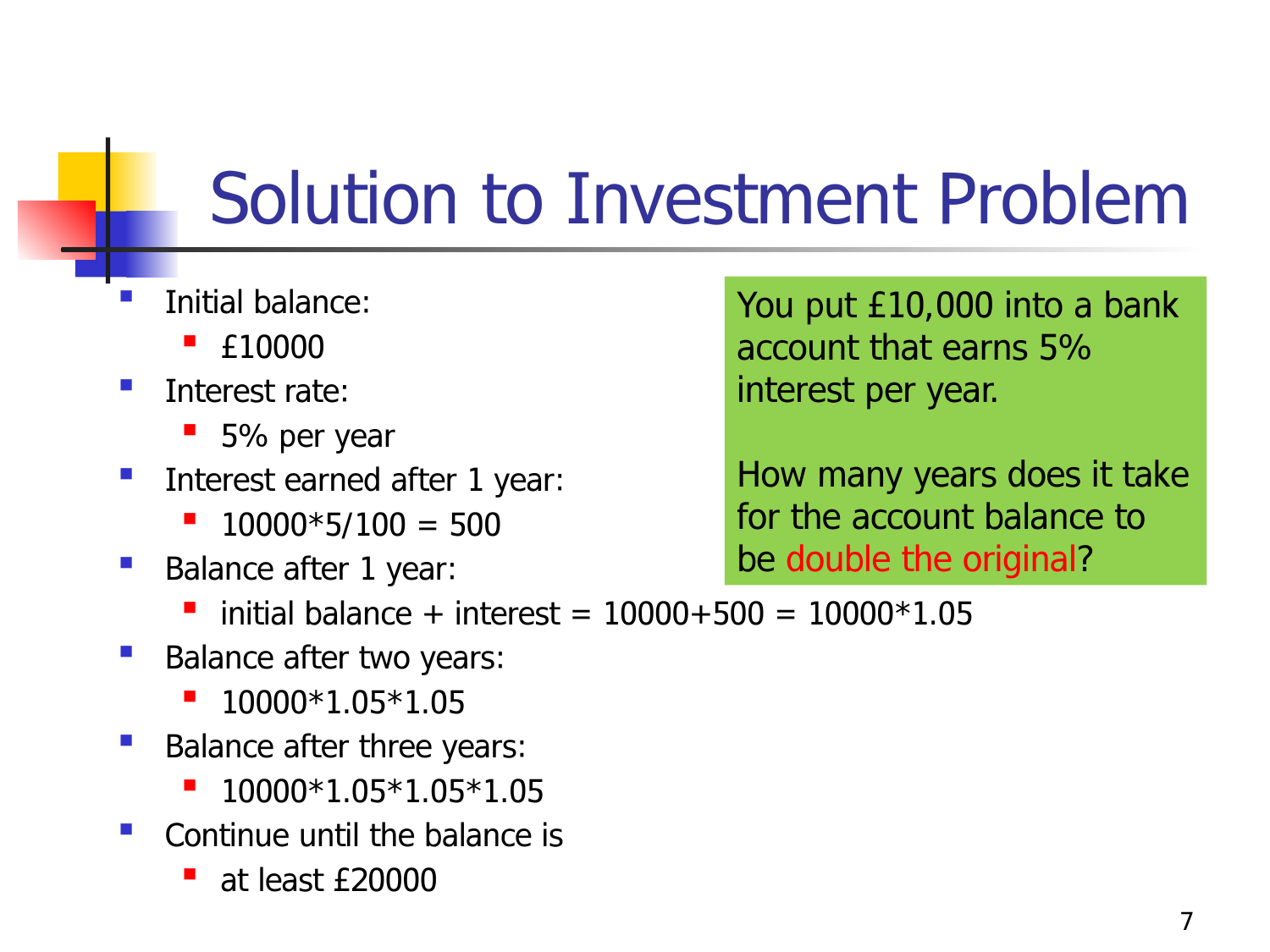

# Solution to Investment Problem
Initial balance:
£10000
Interest rate:
5% per year
Interest earned after 1 year:
10000*5/100 = 500
Balance after 1 year:
initial balance + interest = 10000+500 = 10000*1.05
Balance after two years:
10000*1.05*1.05
Balance after three years:
10000*1.05*1.05*1.05
Continue until the balance is
at least £20000
You put £10,000 into a bank account that earns 5% interest per year.

How many years does it take for the account balance to be double the original?
7